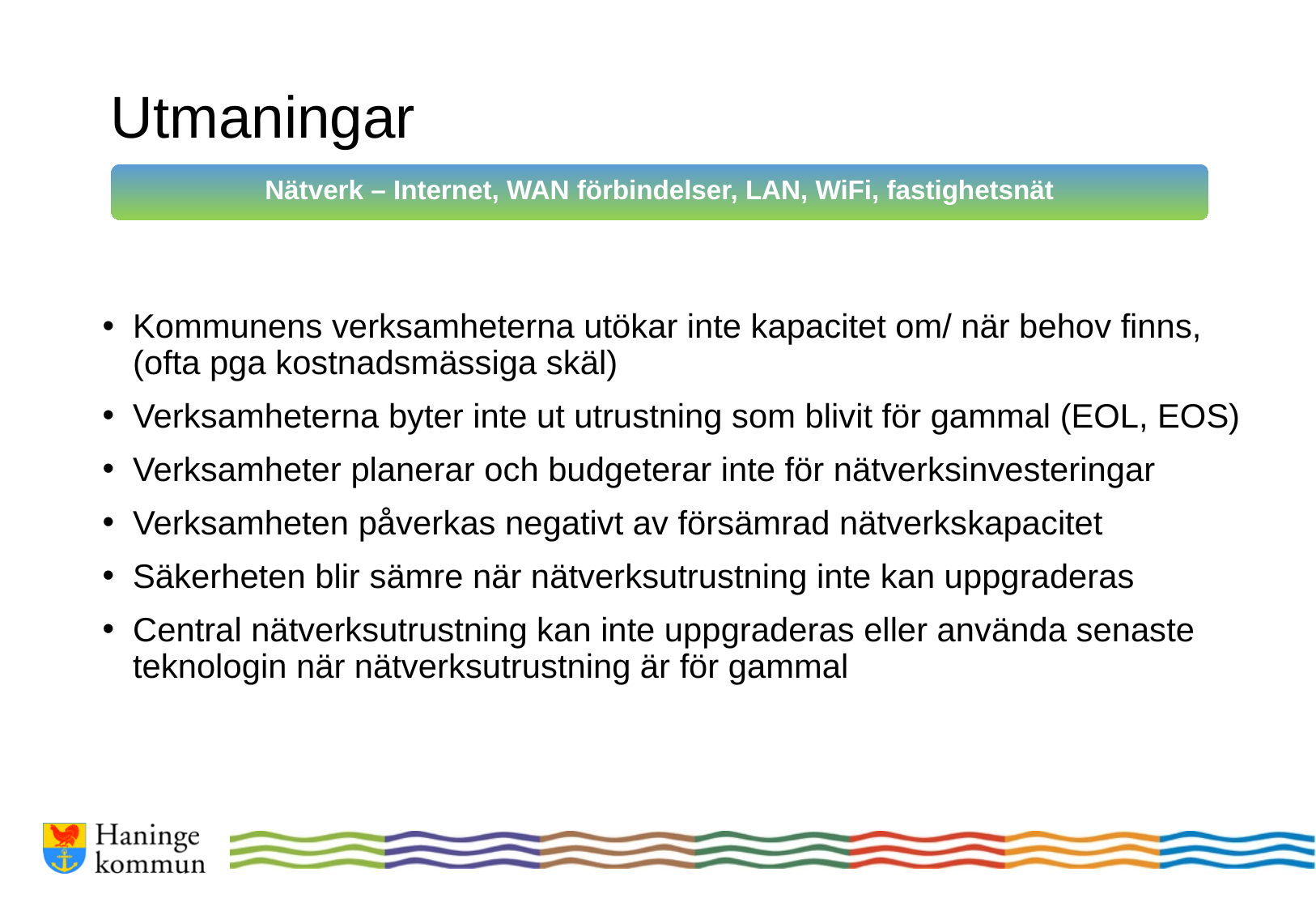

# Utmaningar
Nätverk – Internet, WAN förbindelser, LAN, WiFi, fastighetsnät
Kommunens verksamheterna utökar inte kapacitet om/ när behov finns, (ofta pga kostnadsmässiga skäl)
Verksamheterna byter inte ut utrustning som blivit för gammal (EOL, EOS)
Verksamheter planerar och budgeterar inte för nätverksinvesteringar
Verksamheten påverkas negativt av försämrad nätverkskapacitet
Säkerheten blir sämre när nätverksutrustning inte kan uppgraderas
Central nätverksutrustning kan inte uppgraderas eller använda senaste teknologin när nätverksutrustning är för gammal